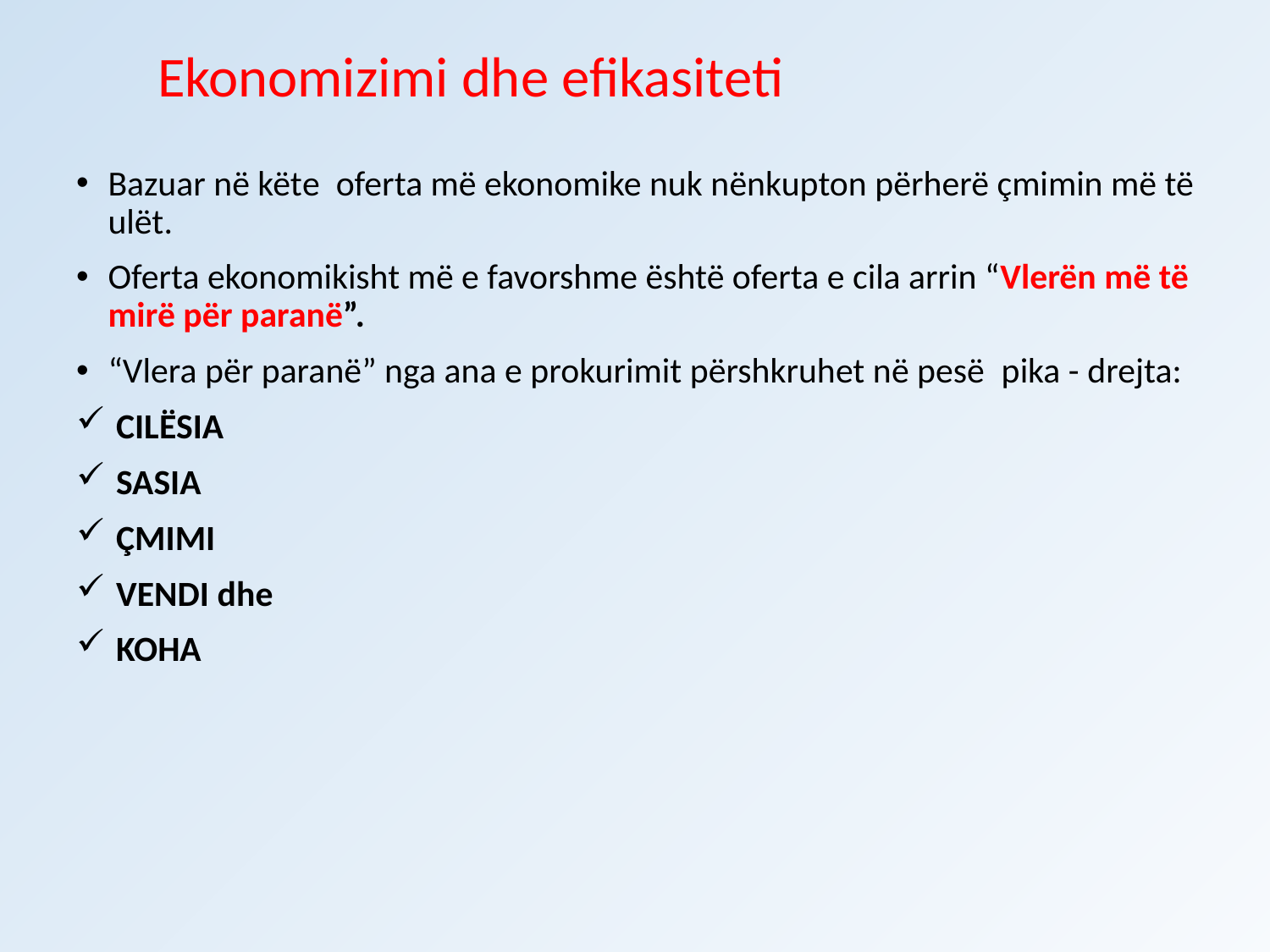

# Ekonomizimi dhe efikasiteti
Bazuar në këte  oferta më ekonomike nuk nënkupton përherë çmimin më të ulët.
Oferta ekonomikisht më e favorshme është oferta e cila arrin “Vlerën më të mirë për paranë”.
“Vlera për paranë” nga ana e prokurimit përshkruhet në pesë  pika - drejta:
 CILËSIA
 SASIA
 ÇMIMI
 VENDI dhe
 KOHA